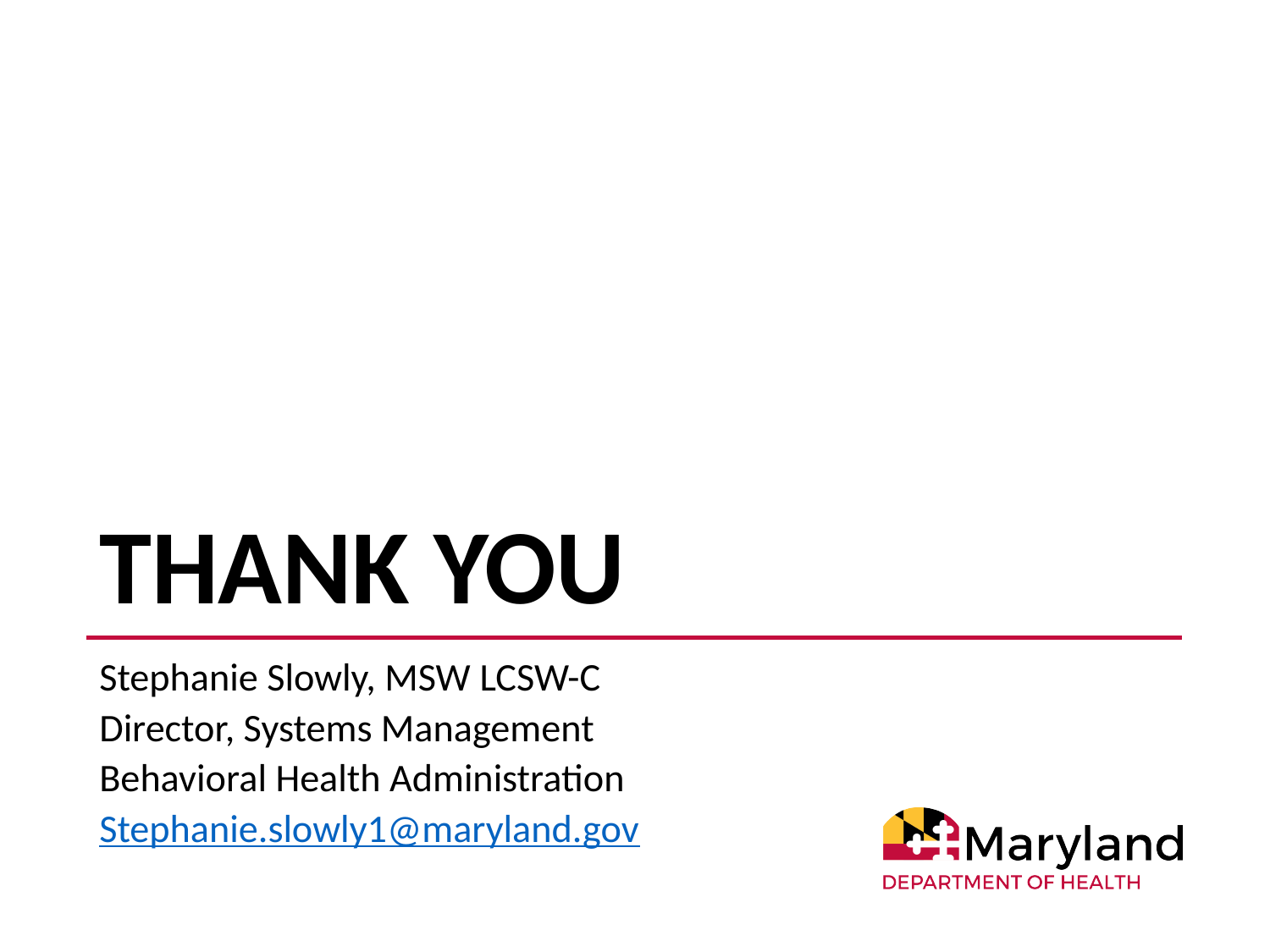

# THANK YOU

Stephanie Slowly, MSW LCSW-C
Director, Systems Management
Behavioral Health Administration
Stephanie.slowly1@maryland.gov